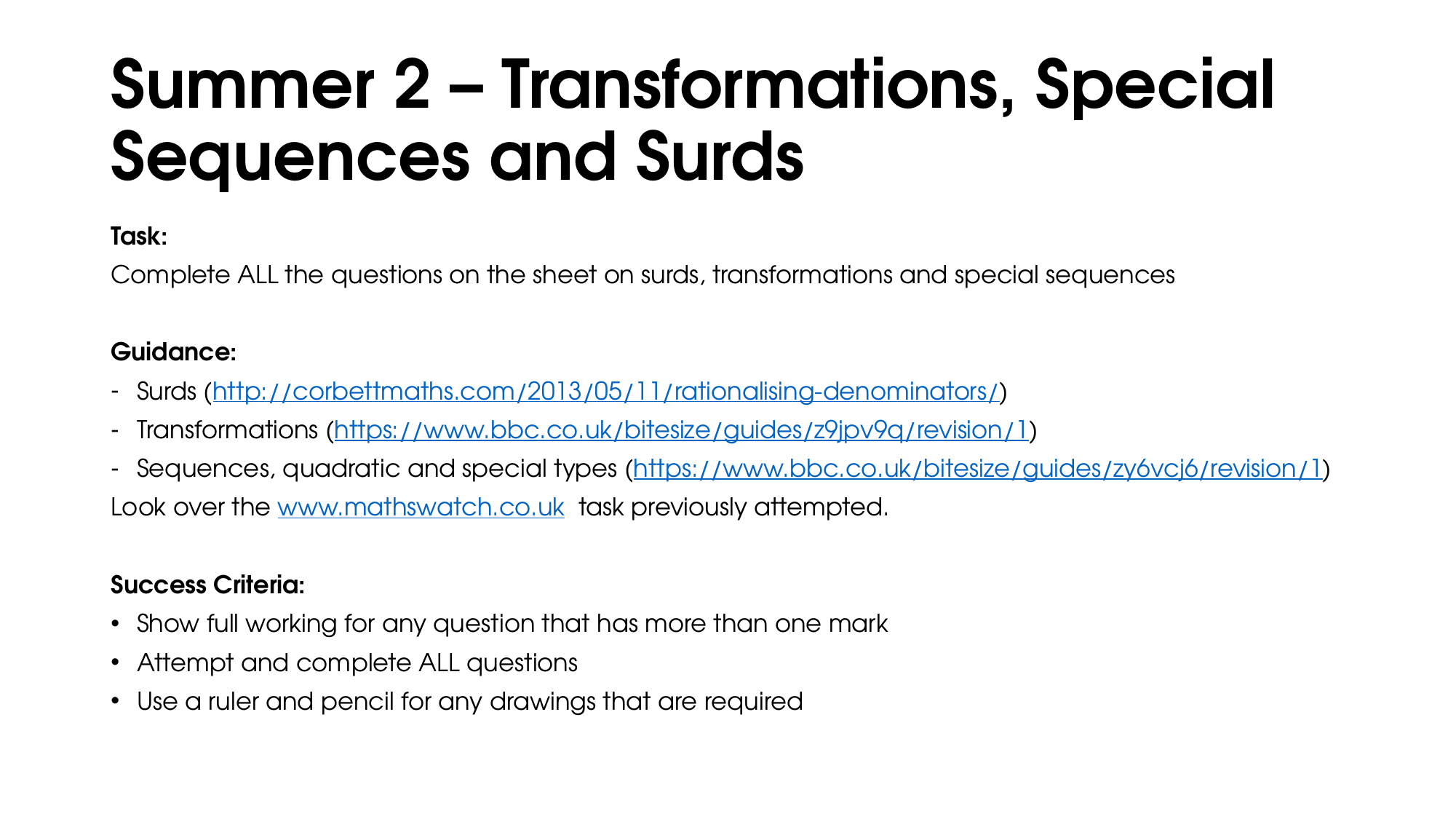

# Summer 2 – Transformations, Special Sequences and Surds
Task:
Complete ALL the questions on the sheet on surds, transformations and special sequences

Guidance:
Surds (http://corbettmaths.com/2013/05/11/rationalising-denominators/)
Transformations (https://www.bbc.co.uk/bitesize/guides/z9jpv9q/revision/1)
Sequences, quadratic and special types (https://www.bbc.co.uk/bitesize/guides/zy6vcj6/revision/1)
Look over the www.mathswatch.co.uk  task previously attempted.

Success Criteria:
Show full working for any question that has more than one mark
Attempt and complete ALL questions
Use a ruler and pencil for any drawings that are required